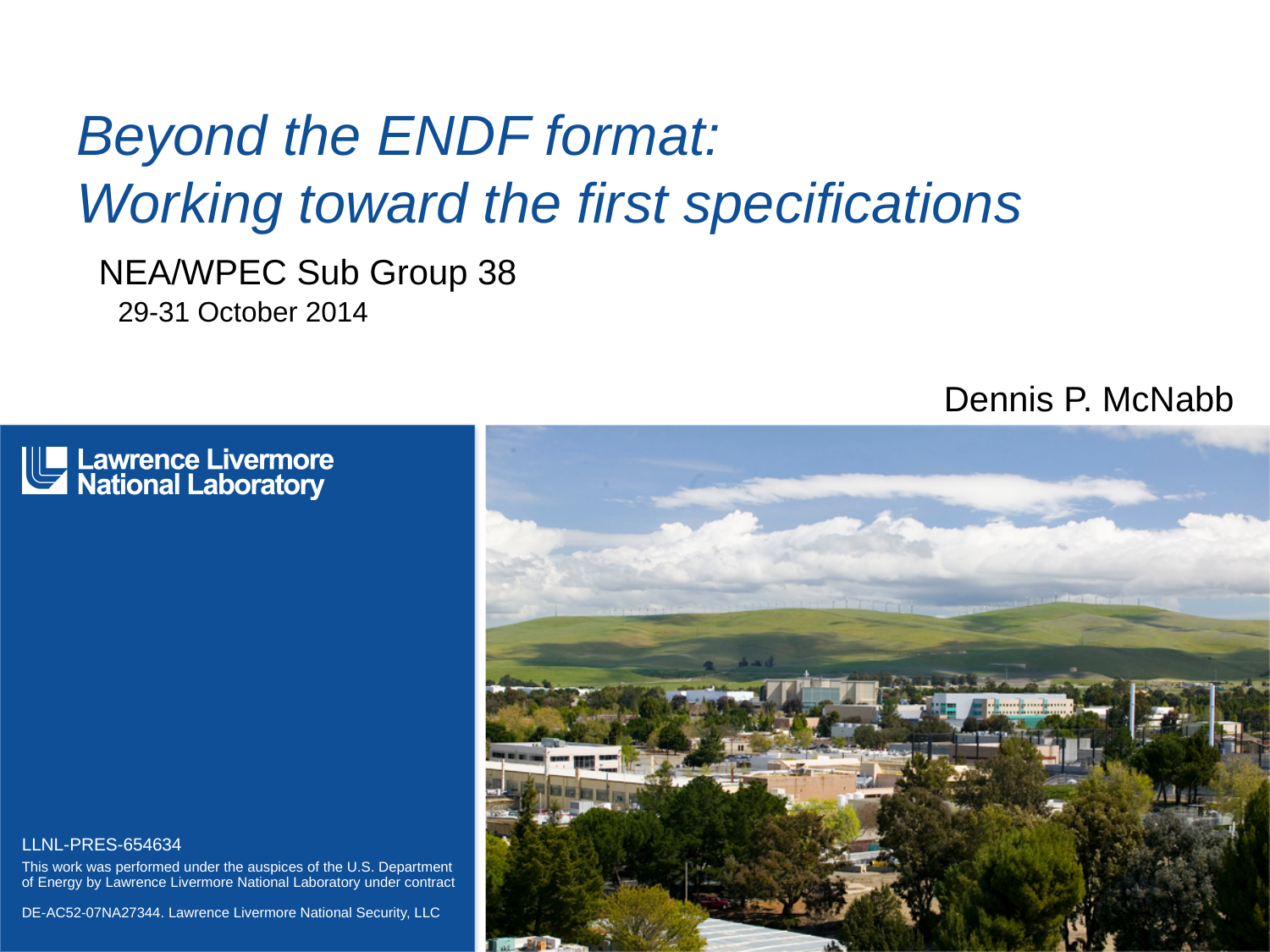

# Beyond the ENDF format: Working toward the first specifications
NEA/WPEC Sub Group 38
29-31 October 2014
Dennis P. McNabb